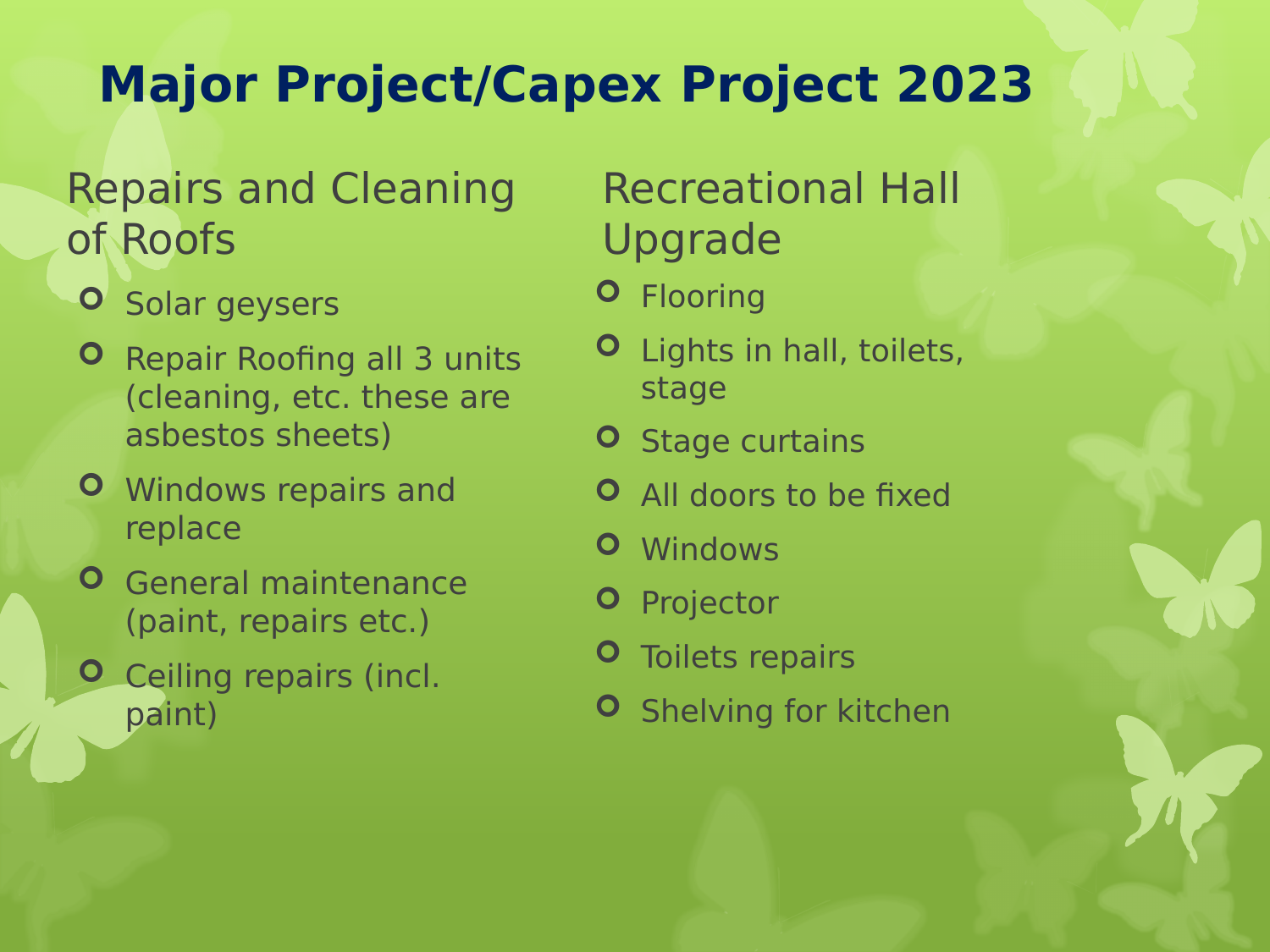

# Major Project/Capex Project 2023
Repairs and Cleaning of Roofs
Recreational Hall Upgrade
Solar geysers
Repair Roofing all 3 units (cleaning, etc. these are asbestos sheets)
Windows repairs and replace
General maintenance (paint, repairs etc.)
Ceiling repairs (incl. paint)
Flooring
Lights in hall, toilets, stage
Stage curtains
All doors to be fixed
Windows
Projector
Toilets repairs
Shelving for kitchen